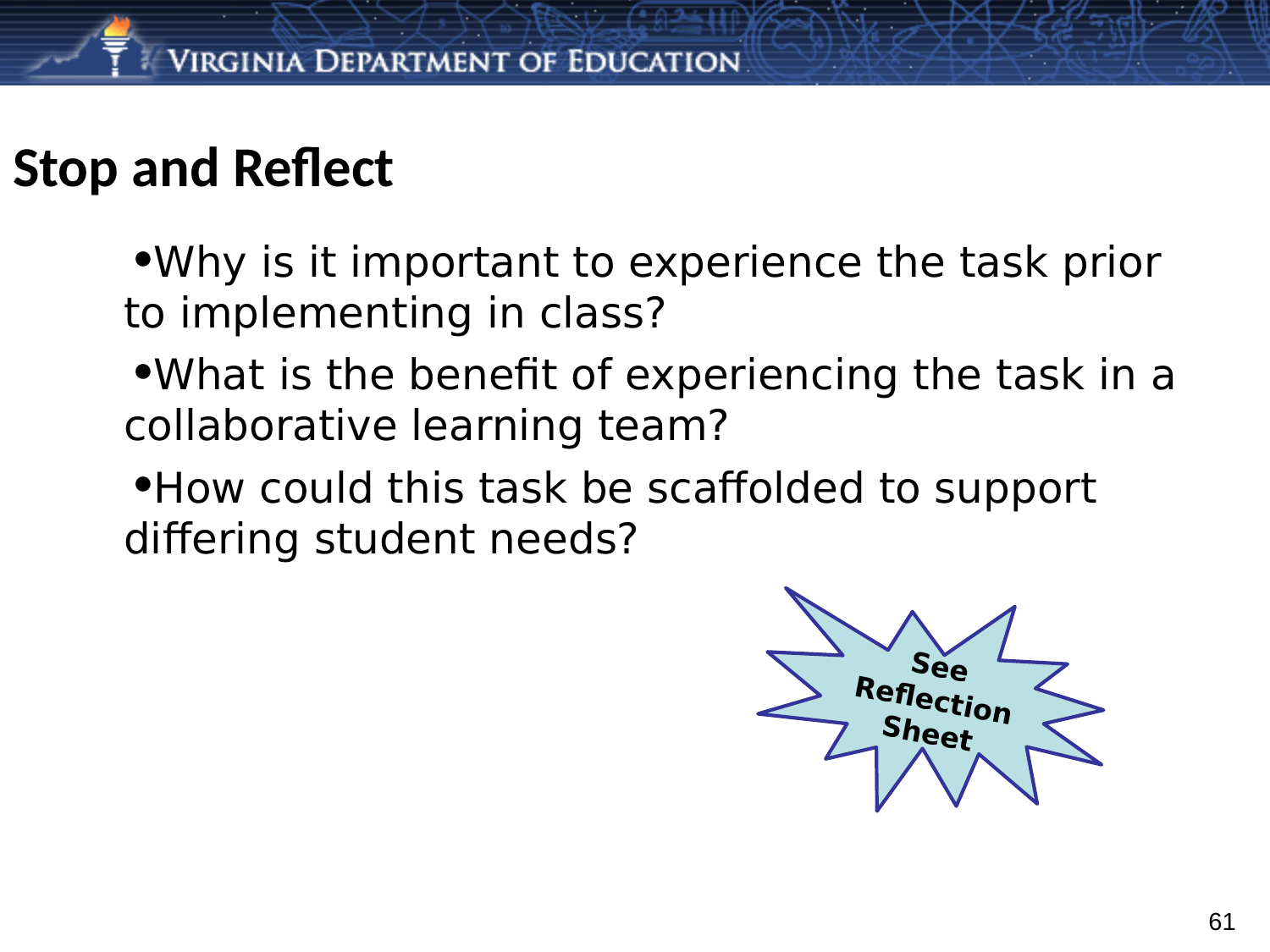

# Stop and Reflect
Why is it important to experience the task prior to implementing in class?
What is the benefit of experiencing the task in a collaborative learning team?
How could this task be scaffolded to support differing student needs?
See Reflection Sheet
61